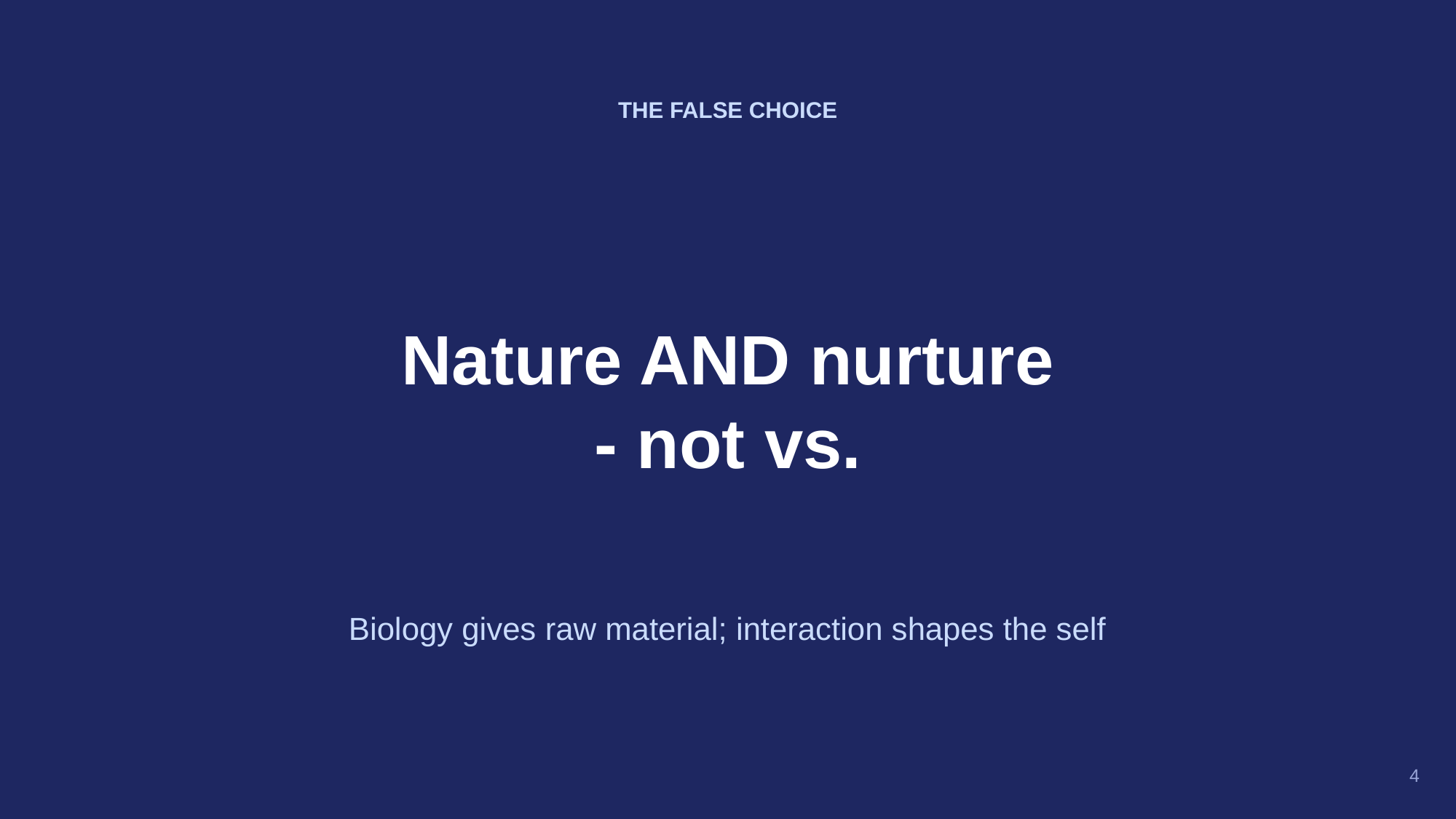

THE FALSE CHOICE
Nature AND nurture
- not vs.
Biology gives raw material; interaction shapes the self
4